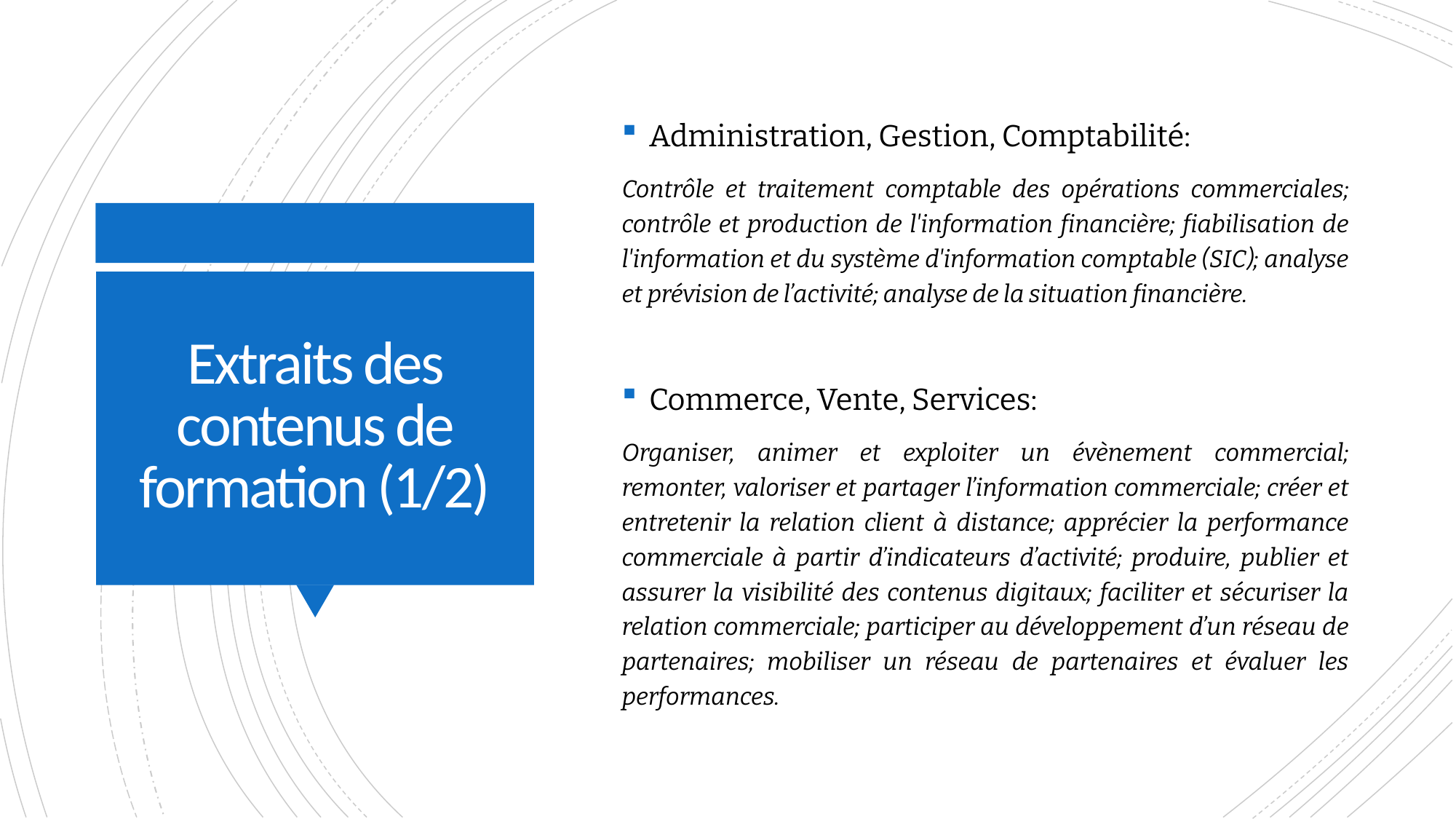

Administration, Gestion, Comptabilité:
Contrôle et traitement comptable des opérations commerciales; contrôle et production de l'information financière; fiabilisation de l'information et du système d'information comptable (SIC); analyse et prévision de l’activité; analyse de la situation financière.

Commerce, Vente, Services:
Organiser, animer et exploiter un évènement commercial; remonter, valoriser et partager l’information commerciale; créer et entretenir la relation client à distance; apprécier la performance commerciale à partir d’indicateurs d’activité; produire, publier et assurer la visibilité des contenus digitaux; faciliter et sécuriser la relation commerciale; participer au développement d’un réseau de partenaires; mobiliser un réseau de partenaires et évaluer les performances.
# Extraits des contenus de formation (1/2)